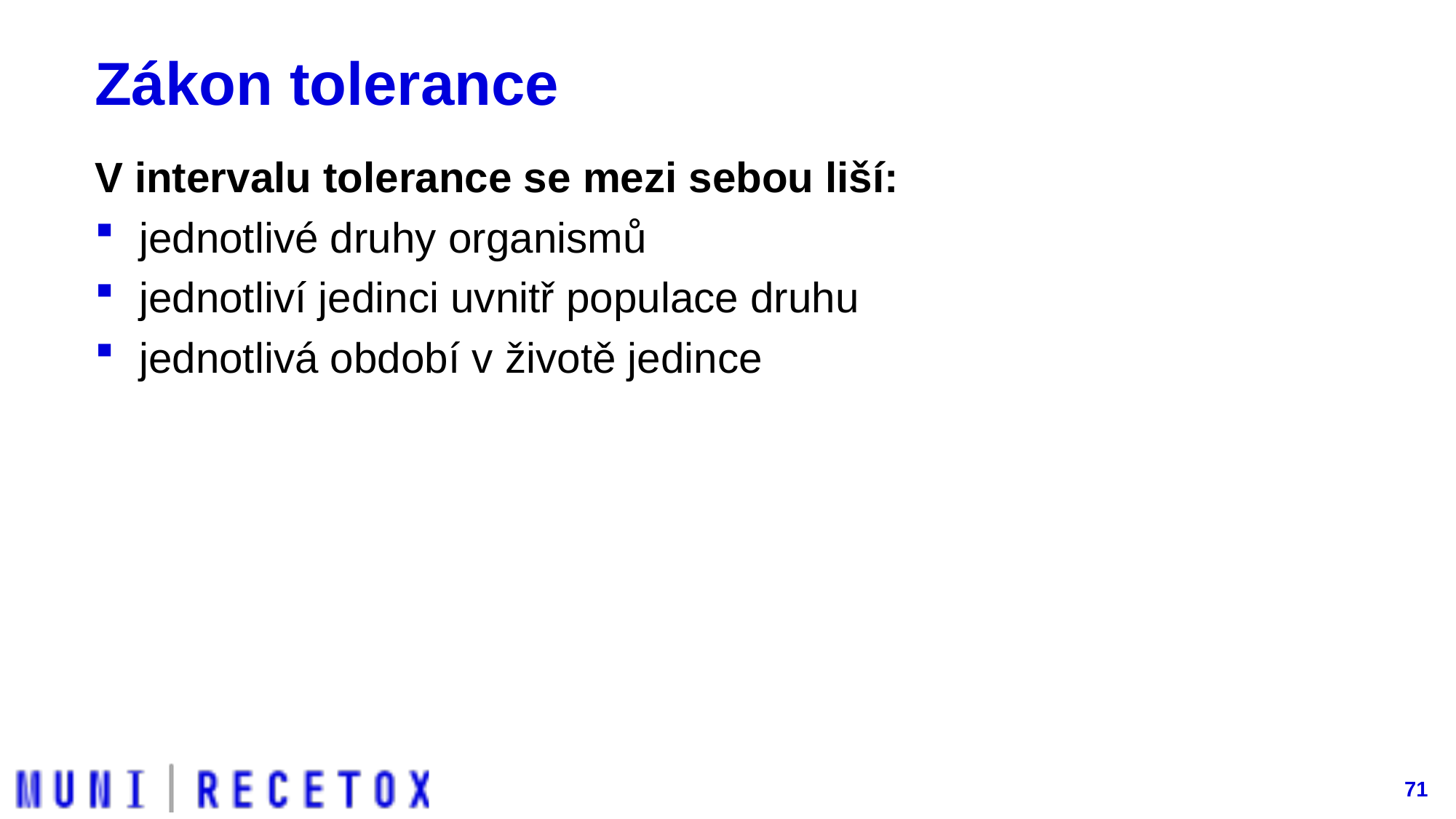

# Zákon tolerance
V intervalu tolerance se mezi sebou liší:
jednotlivé druhy organismů
jednotliví jedinci uvnitř populace druhu
jednotlivá období v životě jedince

71